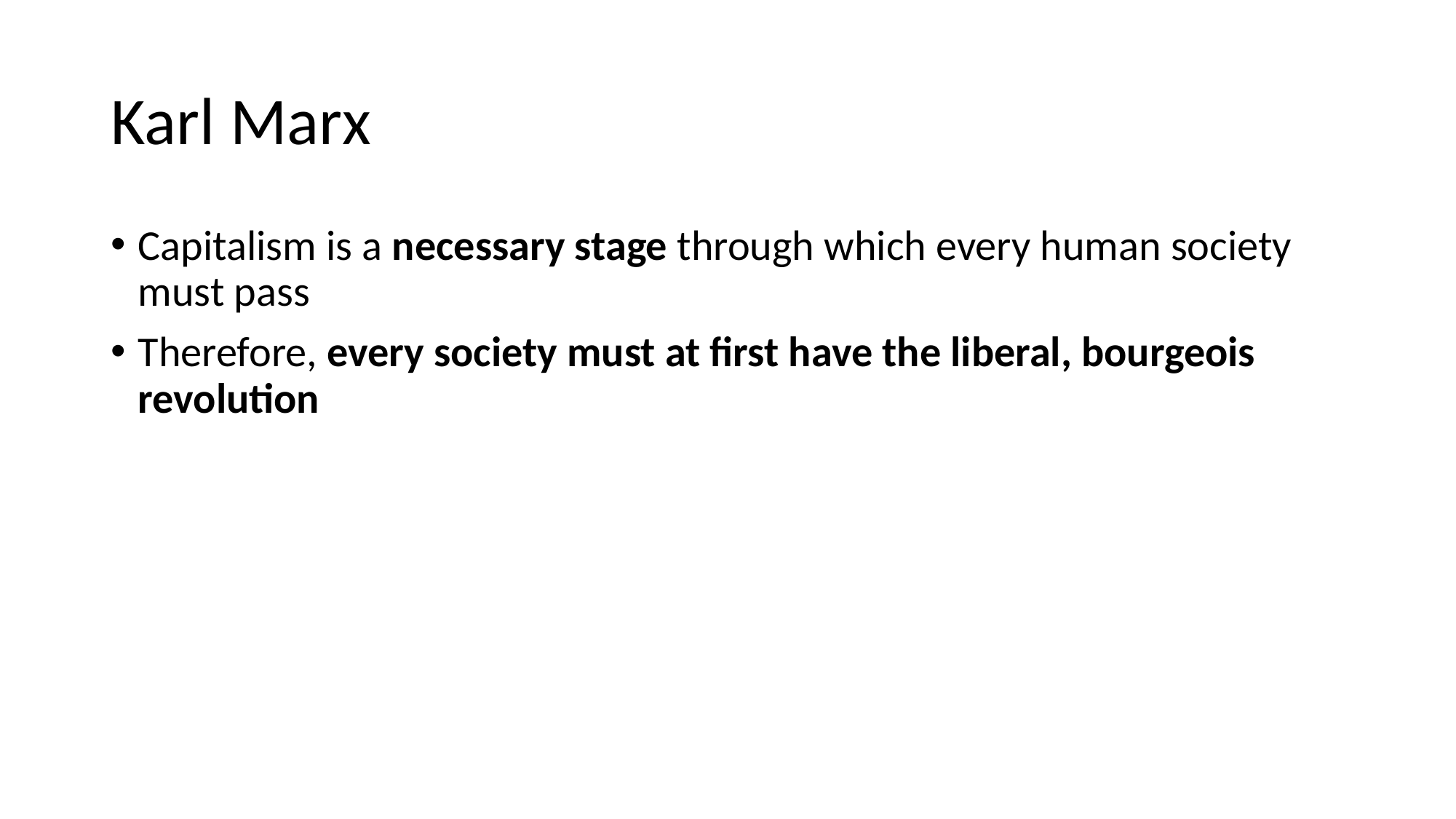

# Karl Marx
Capitalism is a necessary stage through which every human society must pass
Therefore, every society must at first have the liberal, bourgeois revolution